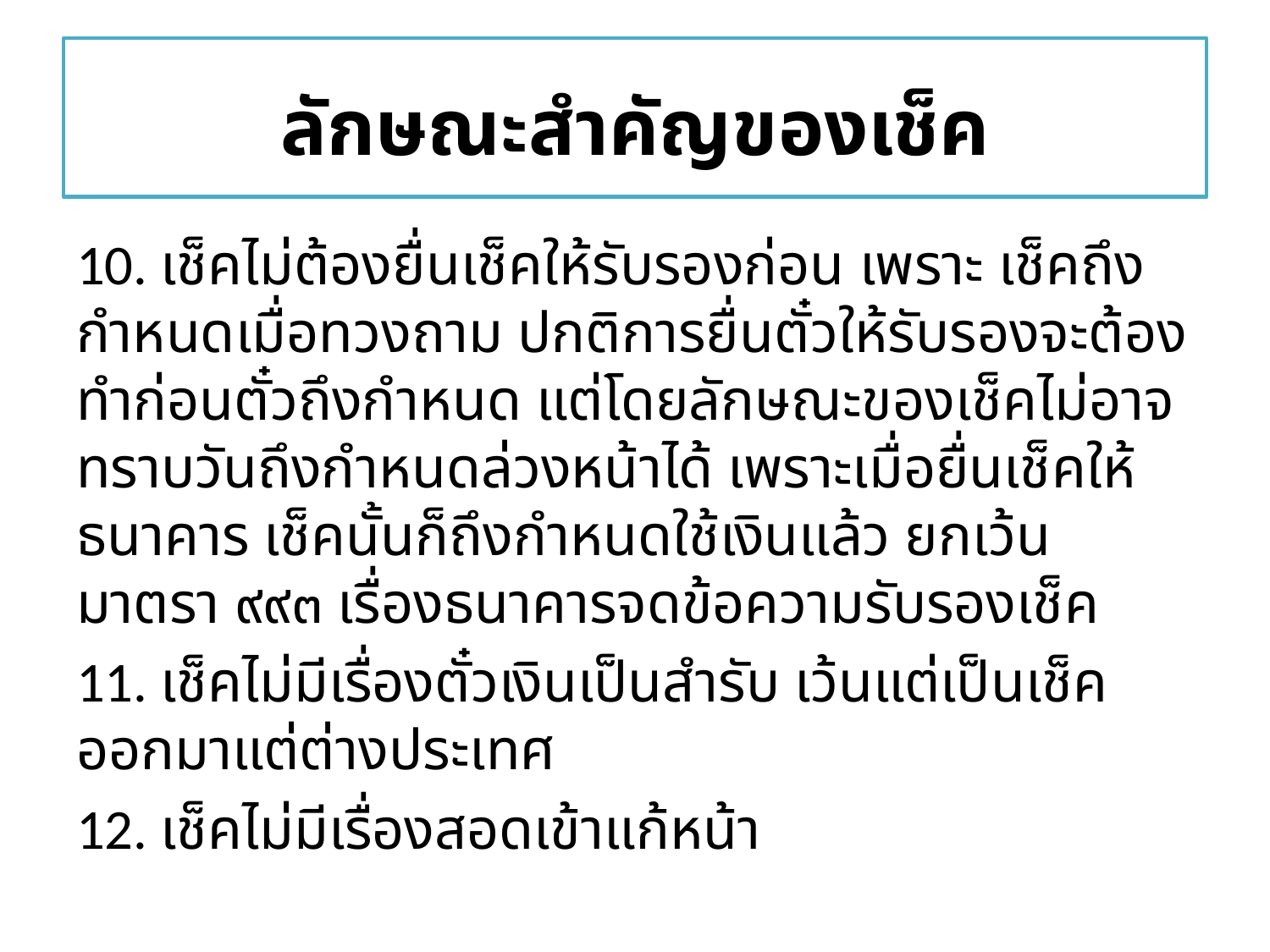

# ลักษณะสำคัญของเช็ค
10. เช็คไม่ต้องยื่นเช็คให้รับรองก่อน เพราะ เช็คถึงกำหนดเมื่อทวงถาม ปกติการยื่นตั๋วให้รับรองจะต้องทำก่อนตั๋วถึงกำหนด แต่โดยลักษณะของเช็คไม่อาจทราบวันถึงกำหนดล่วงหน้าได้ เพราะเมื่อยื่นเช็คให้ธนาคาร เช็คนั้นก็ถึงกำหนดใช้เงินแล้ว ยกเว้น มาตรา ๙๙๓ เรื่องธนาคารจดข้อความรับรองเช็ค
11. เช็คไม่มีเรื่องตั๋วเงินเป็นสำรับ เว้นแต่เป็นเช็คออกมาแต่ต่างประเทศ
12. เช็คไม่มีเรื่องสอดเข้าแก้หน้า